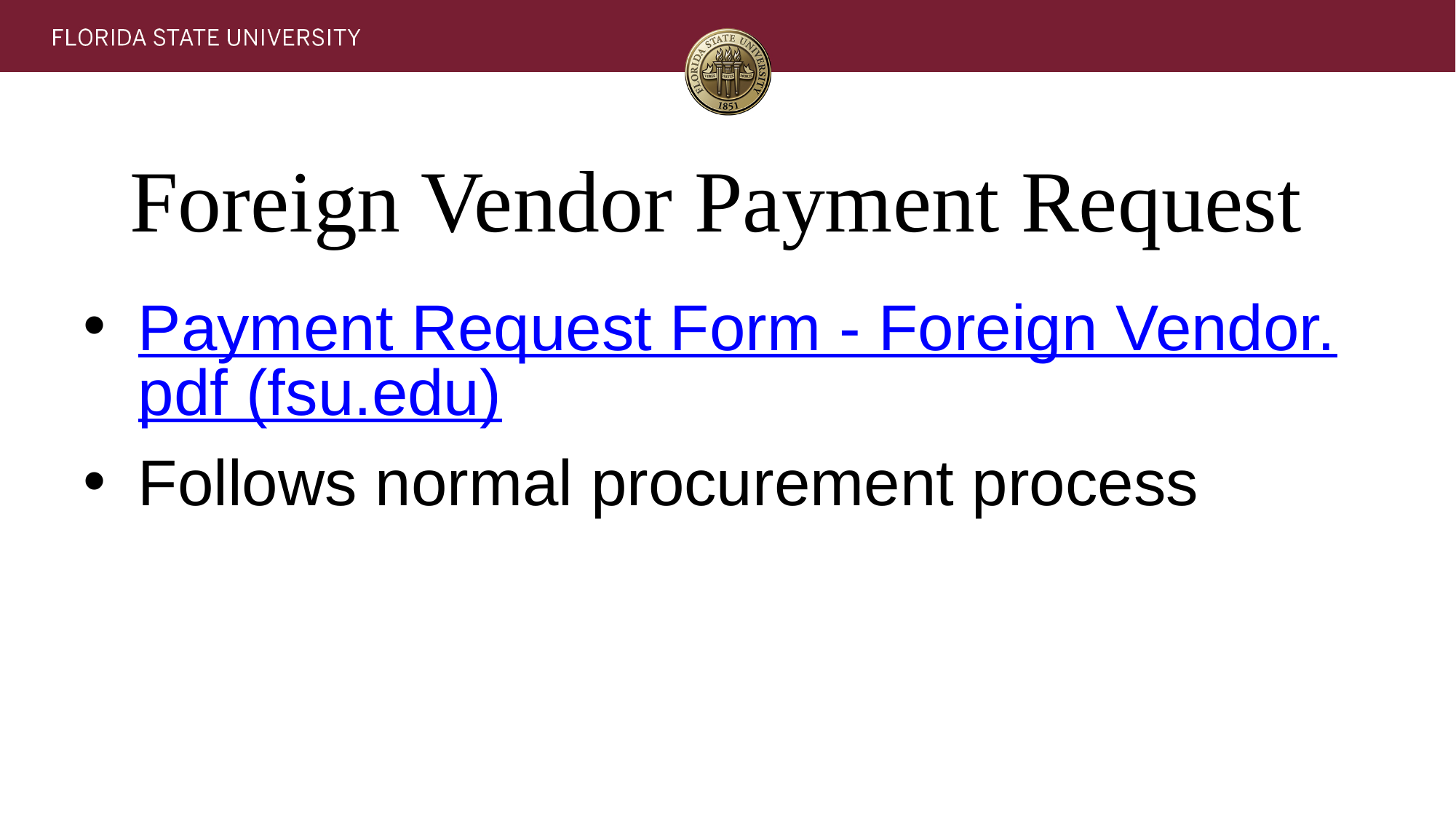

# Foreign Vendor Payment Request
Payment Request Form - Foreign Vendor.pdf (fsu.edu)
Follows normal procurement process